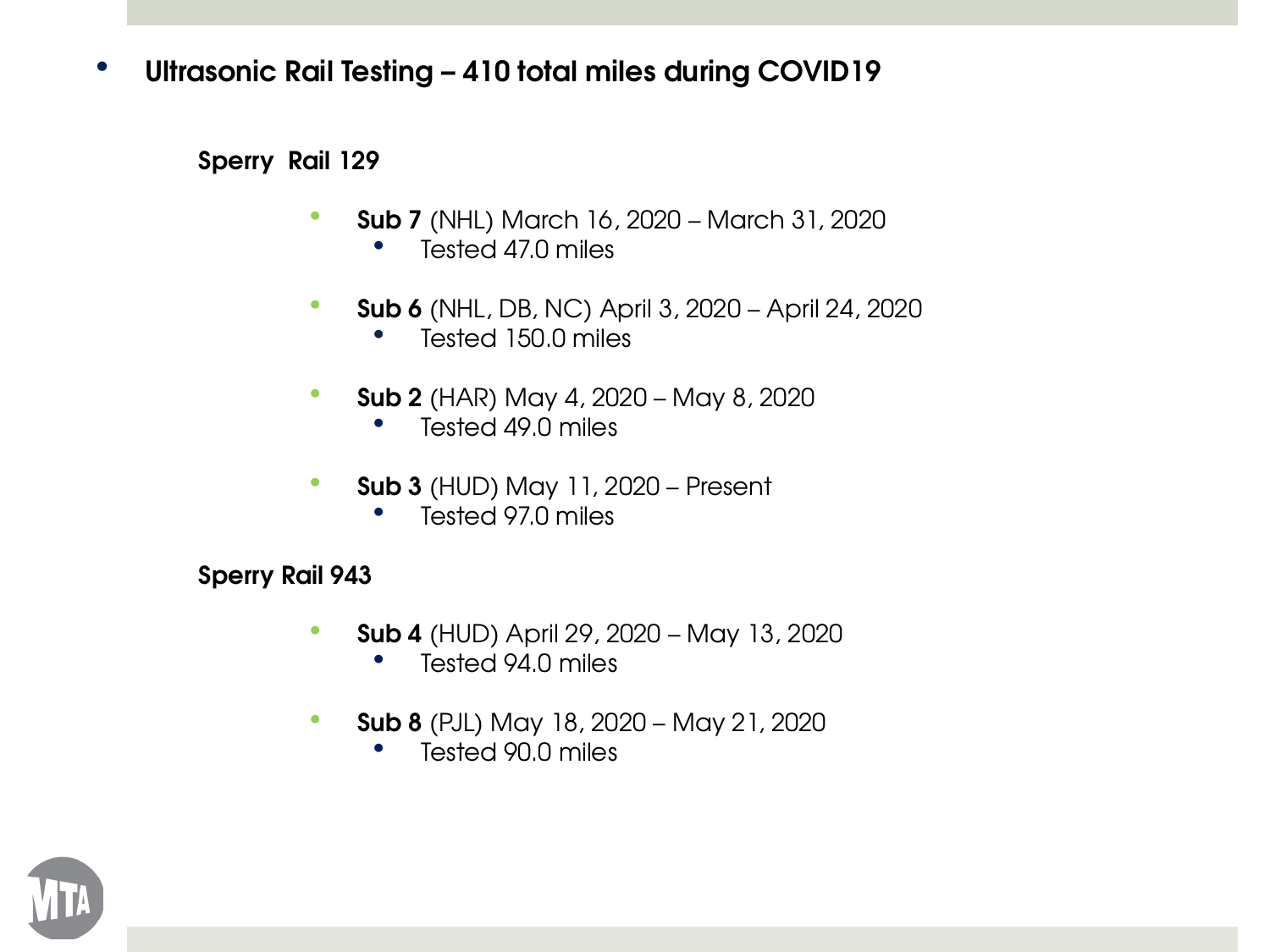

Ultrasonic Rail Testing – 410 total miles during COVID19
Sperry  Rail 129

Sub 7 (NHL) March 16, 2020 – March 31, 2020
Tested 47.0 miles

Sub 6 (NHL, DB, NC) April 3, 2020 – April 24, 2020
Tested 150.0 miles

Sub 2 (HAR) May 4, 2020 – May 8, 2020
Tested 49.0 miles

Sub 3 (HUD) May 11, 2020 – Present
Tested 97.0 miles

Sperry Rail 943

Sub 4 (HUD) April 29, 2020 – May 13, 2020
Tested 94.0 miles

Sub 8 (PJL) May 18, 2020 – May 21, 2020
Tested 90.0 miles